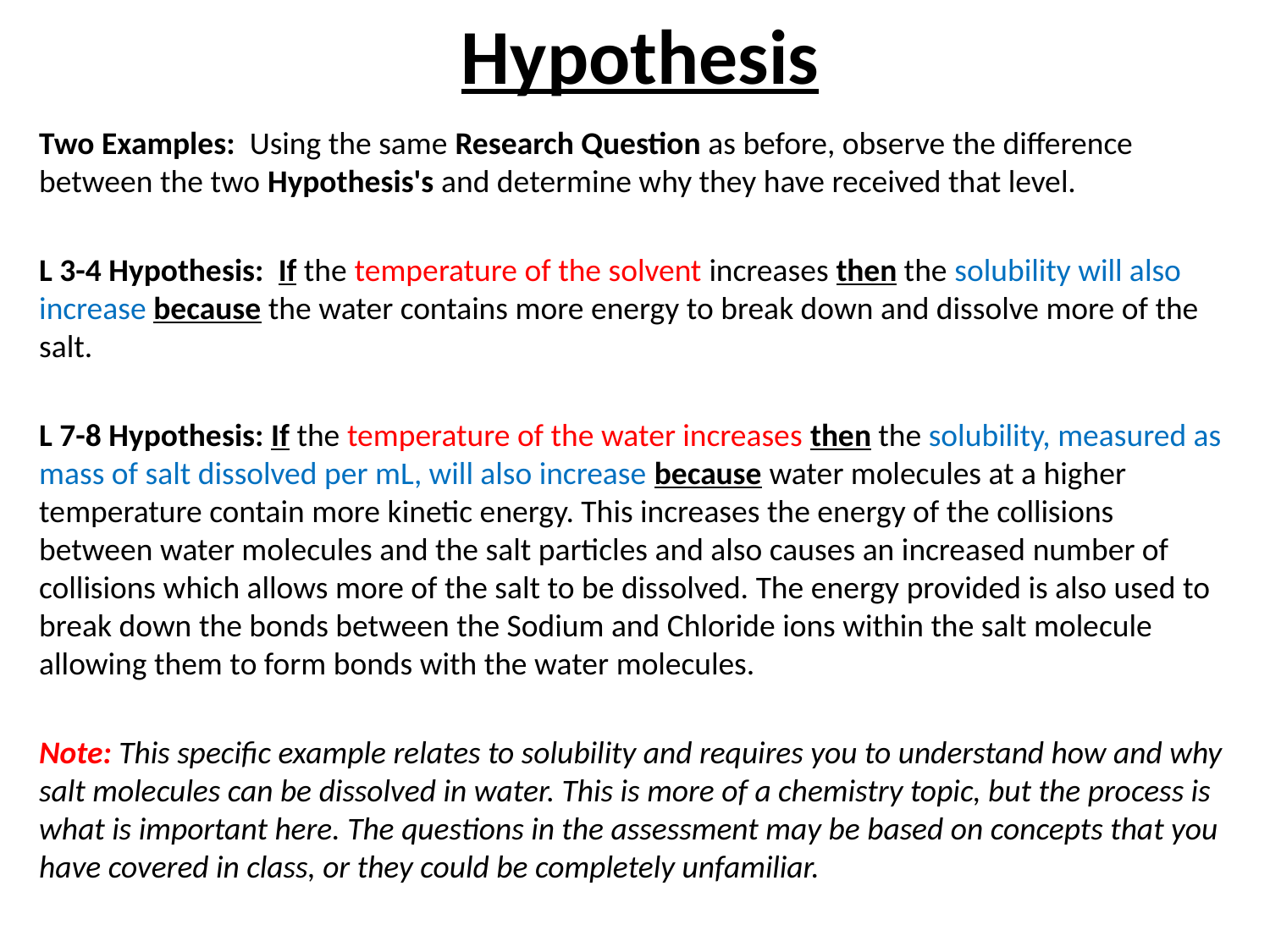

# Hypothesis
Two Examples:  Using the same Research Question as before, observe the difference between the two Hypothesis's and determine why they have received that level.

L 3-4 Hypothesis:  If the temperature of the solvent increases then the solubility will also increase because the water contains more energy to break down and dissolve more of the salt.

L 7-8 Hypothesis: If the temperature of the water increases then the solubility, measured as mass of salt dissolved per mL, will also increase because water molecules at a higher temperature contain more kinetic energy. This increases the energy of the collisions between water molecules and the salt particles and also causes an increased number of collisions which allows more of the salt to be dissolved. The energy provided is also used to break down the bonds between the Sodium and Chloride ions within the salt molecule allowing them to form bonds with the water molecules.

Note: This specific example relates to solubility and requires you to understand how and why salt molecules can be dissolved in water. This is more of a chemistry topic, but the process is what is important here. The questions in the assessment may be based on concepts that you have covered in class, or they could be completely unfamiliar.